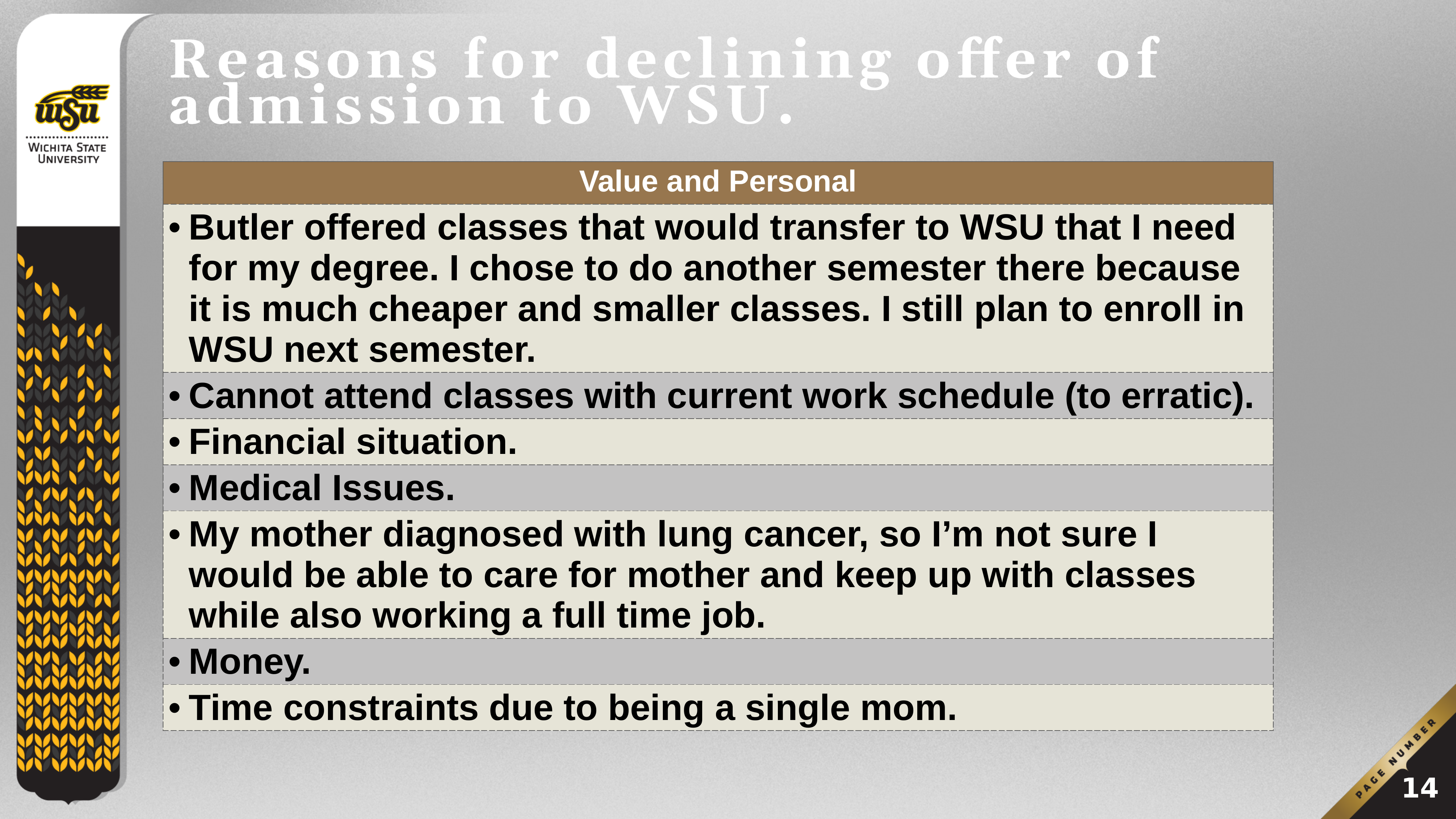

# Reasons for declining offer of admission to WSU.
| Program and Process |
| --- |
| Butler offered classes that would transfer to WSU that I need for my degree. I chose to do another semester there because it is much cheaper and smaller classes. I still plan to enroll in WSU next semester. |
| Lack of online courses. |
| Not enough credit for previous education. |
| Taking a course at HCC before enrolling at WSU. |
| Value and Personal |
| --- |
| Butler offered classes that would transfer to WSU that I need for my degree. I chose to do another semester there because it is much cheaper and smaller classes. I still plan to enroll in WSU next semester. |
| Cannot attend classes with current work schedule (to erratic). |
| Financial situation. |
| Medical Issues. |
| My mother diagnosed with lung cancer, so I’m not sure I would be able to care for mother and keep up with classes while also working a full time job. |
| Money. |
| Time constraints due to being a single mom. |